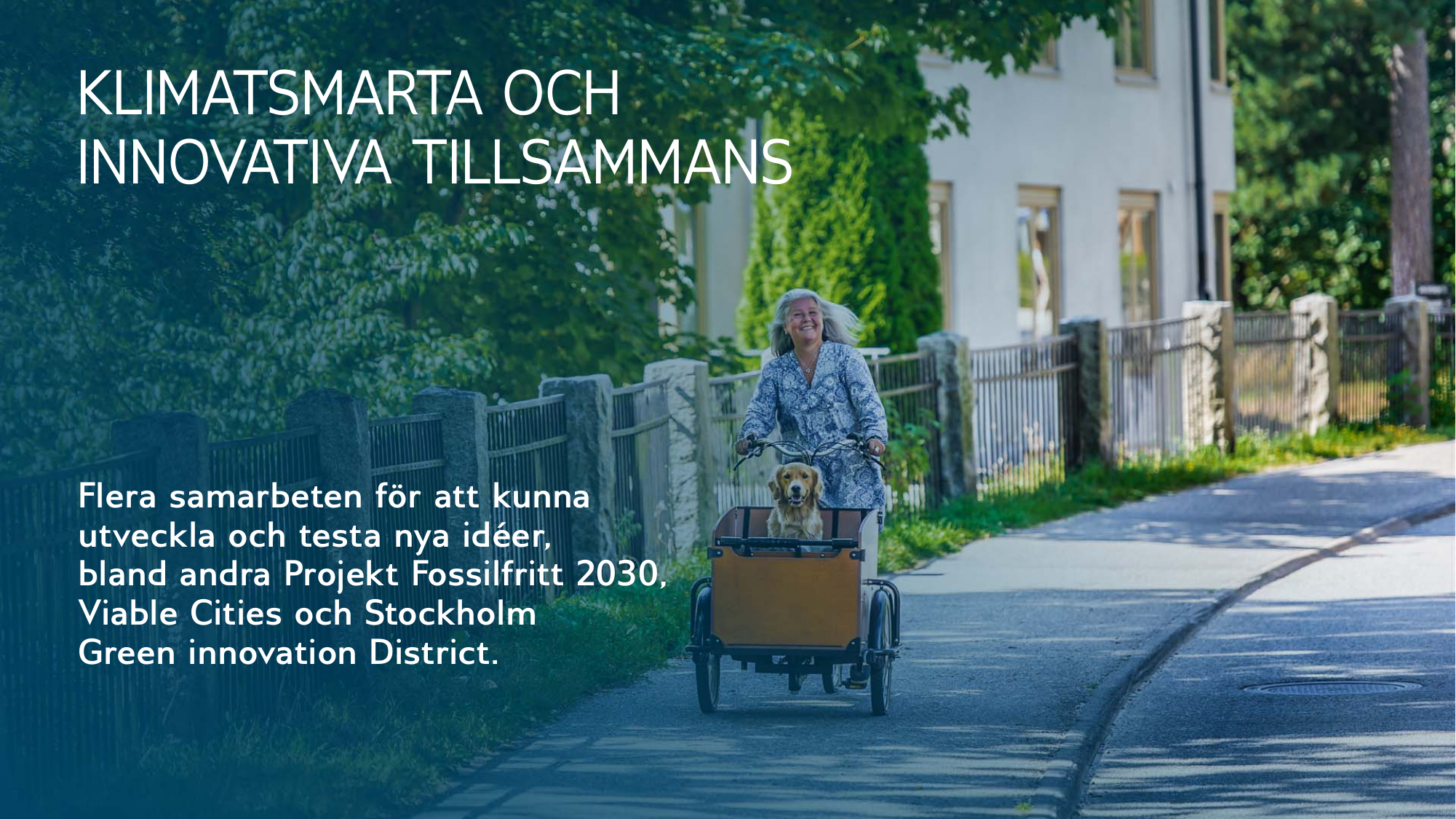

# Klimatsmarta och innovativa tillsammans
Flera samarbeten för att kunna utveckla och testa nya idéer,
bland andra Projekt Fossilfritt 2030,
Viable Cities och Stockholm
Green innovation District.